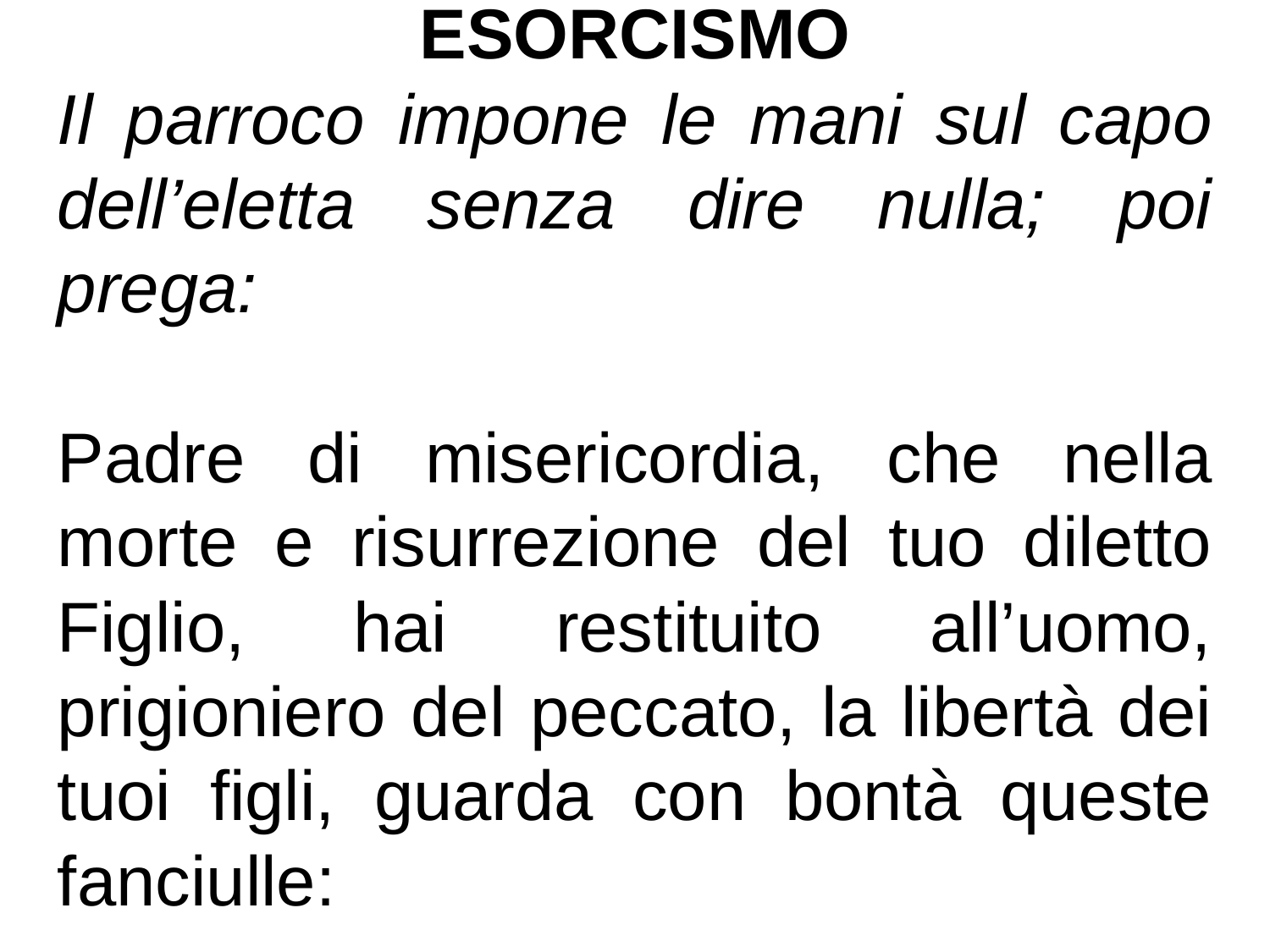

ESORCISMO
Il parroco impone le mani sul capo dell’eletta senza dire nulla; poi prega:

Padre di misericordia, che nella morte e risurrezione del tuo diletto Figlio, hai restituito all’uomo, prigioniero del peccato, la libertà dei tuoi figli, guarda con bontà queste fanciulle: